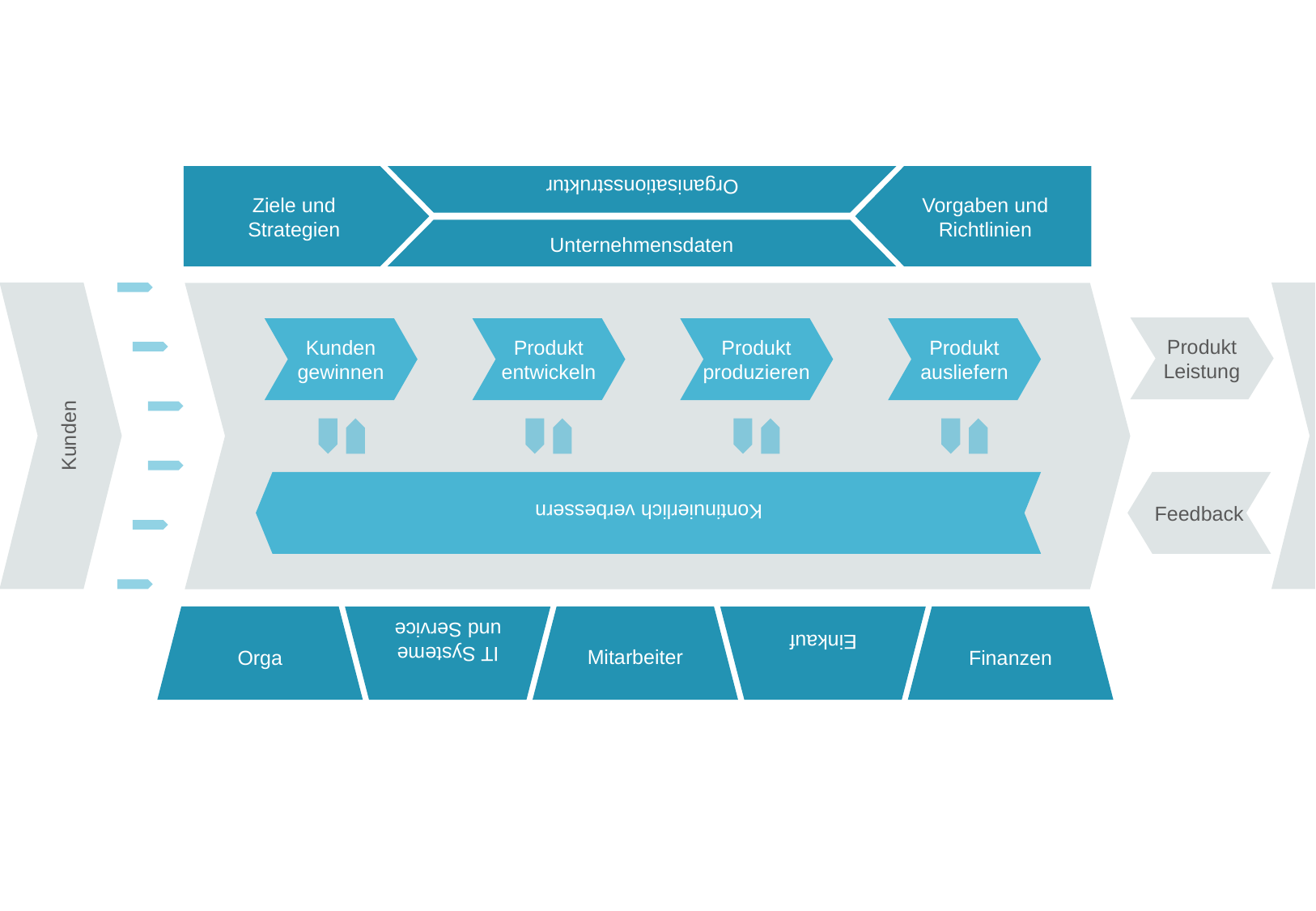

Ziele und
Strategien
Organisationsstruktur
Vorgaben und
Richtlinien
Unternehmensdaten
Kunden

Kunden

Produkt
Leistung
Kunden
gewinnen

Produkt
entwickeln

Produkt
produzieren

Produkt
ausliefern

Kontinuierlich verbessern
Feedback

Orga
IT Systeme
und Service
Mitarbeiter
Einkauf
Finanzen